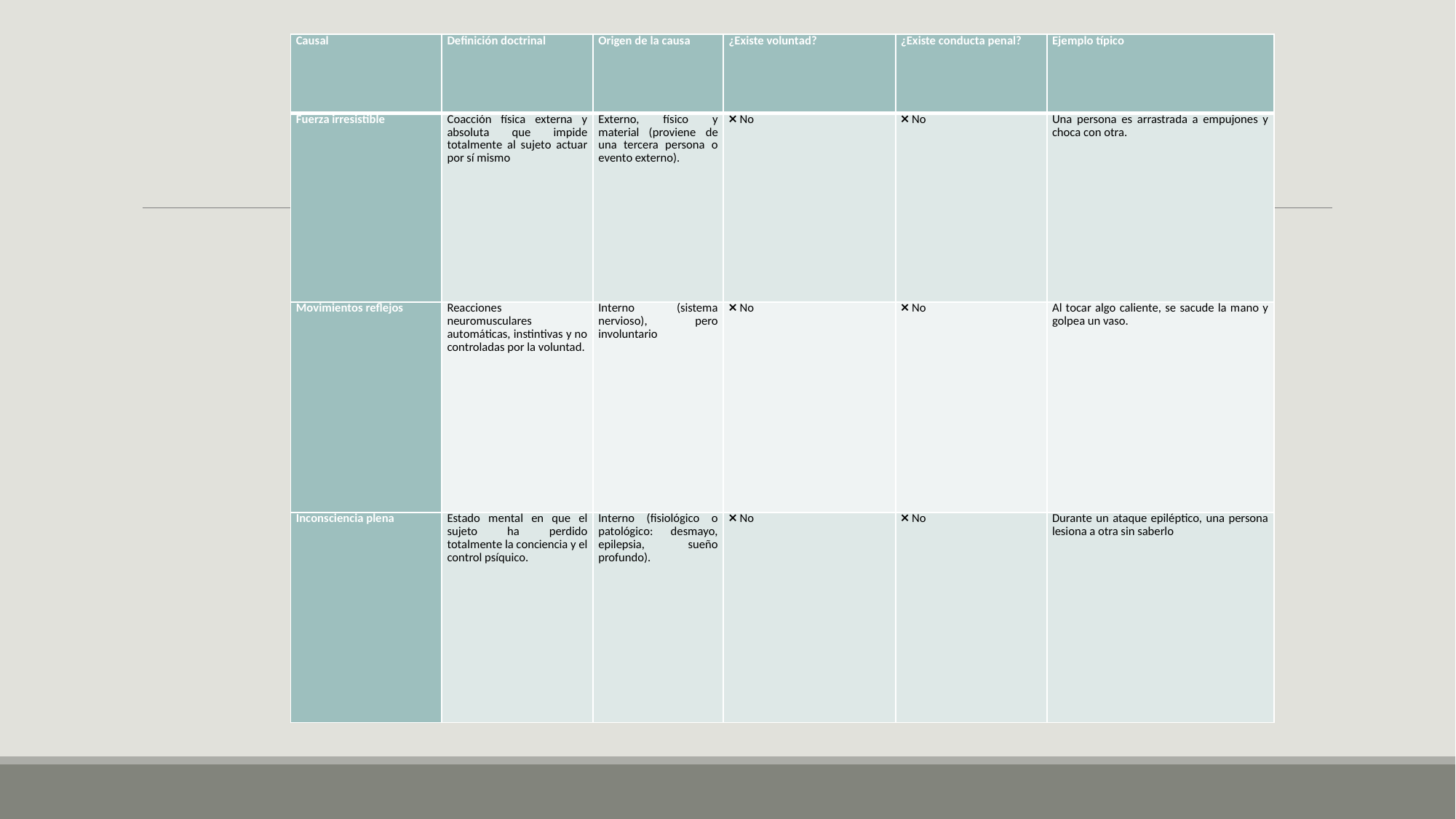

| Causal | Definición doctrinal | Origen de la causa | ¿Existe voluntad? | ¿Existe conducta penal? | Ejemplo típico |
| --- | --- | --- | --- | --- | --- |
| Fuerza irresistible | Coacción física externa y absoluta que impide totalmente al sujeto actuar por sí mismo | Externo, físico y material (proviene de una tercera persona o evento externo). | ❌ No | ❌ No | Una persona es arrastrada a empujones y choca con otra. |
| Movimientos reflejos | Reacciones neuromusculares automáticas, instintivas y no controladas por la voluntad. | Interno (sistema nervioso), pero involuntario | ❌ No | ❌ No | Al tocar algo caliente, se sacude la mano y golpea un vaso. |
| Inconsciencia plena | Estado mental en que el sujeto ha perdido totalmente la conciencia y el control psíquico. | Interno (fisiológico o patológico: desmayo, epilepsia, sueño profundo). | ❌ No | ❌ No | Durante un ataque epiléptico, una persona lesiona a otra sin saberlo |